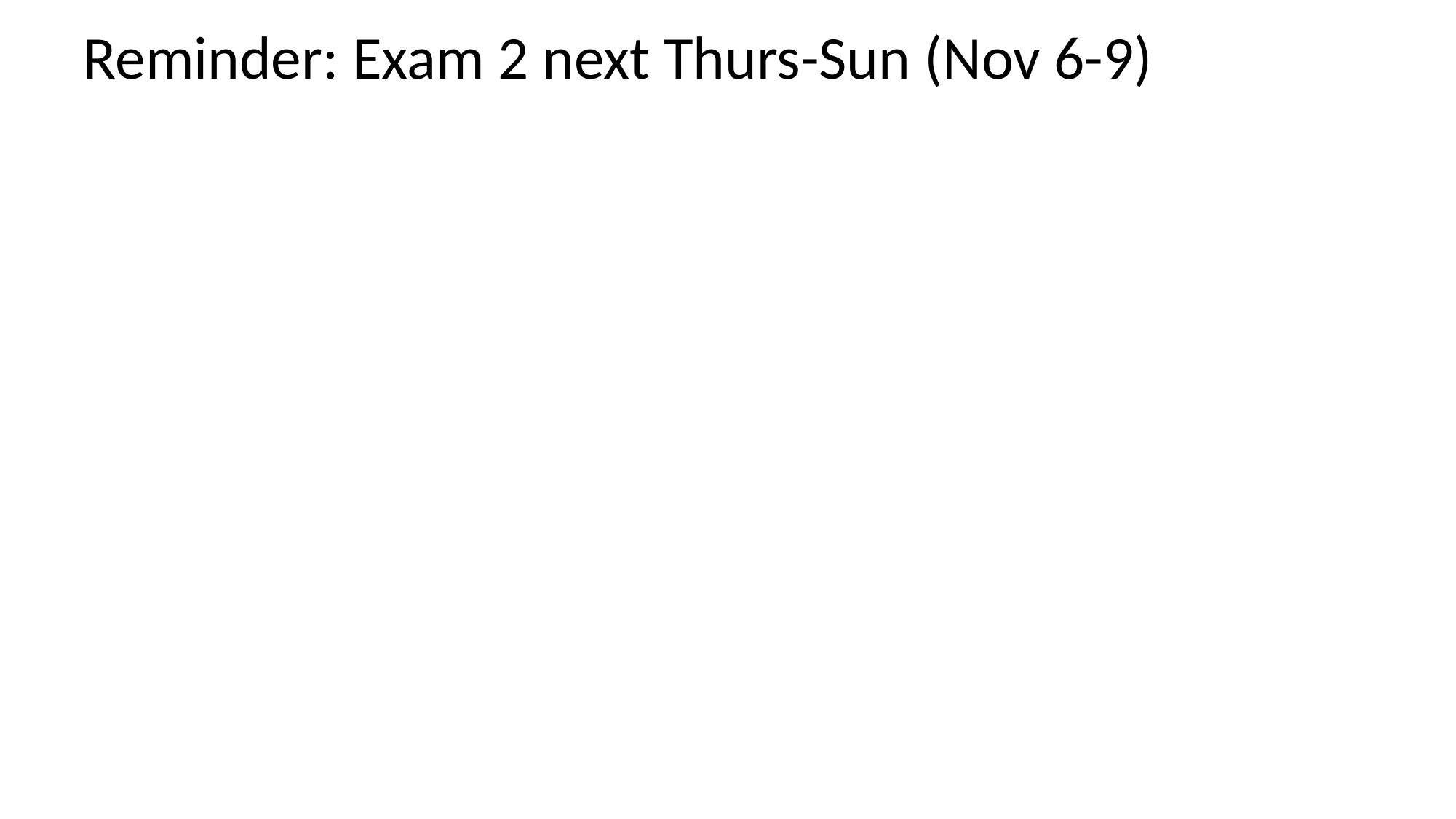

# Reminder: Exam 2 next Thurs-Sun (Nov 6-9)